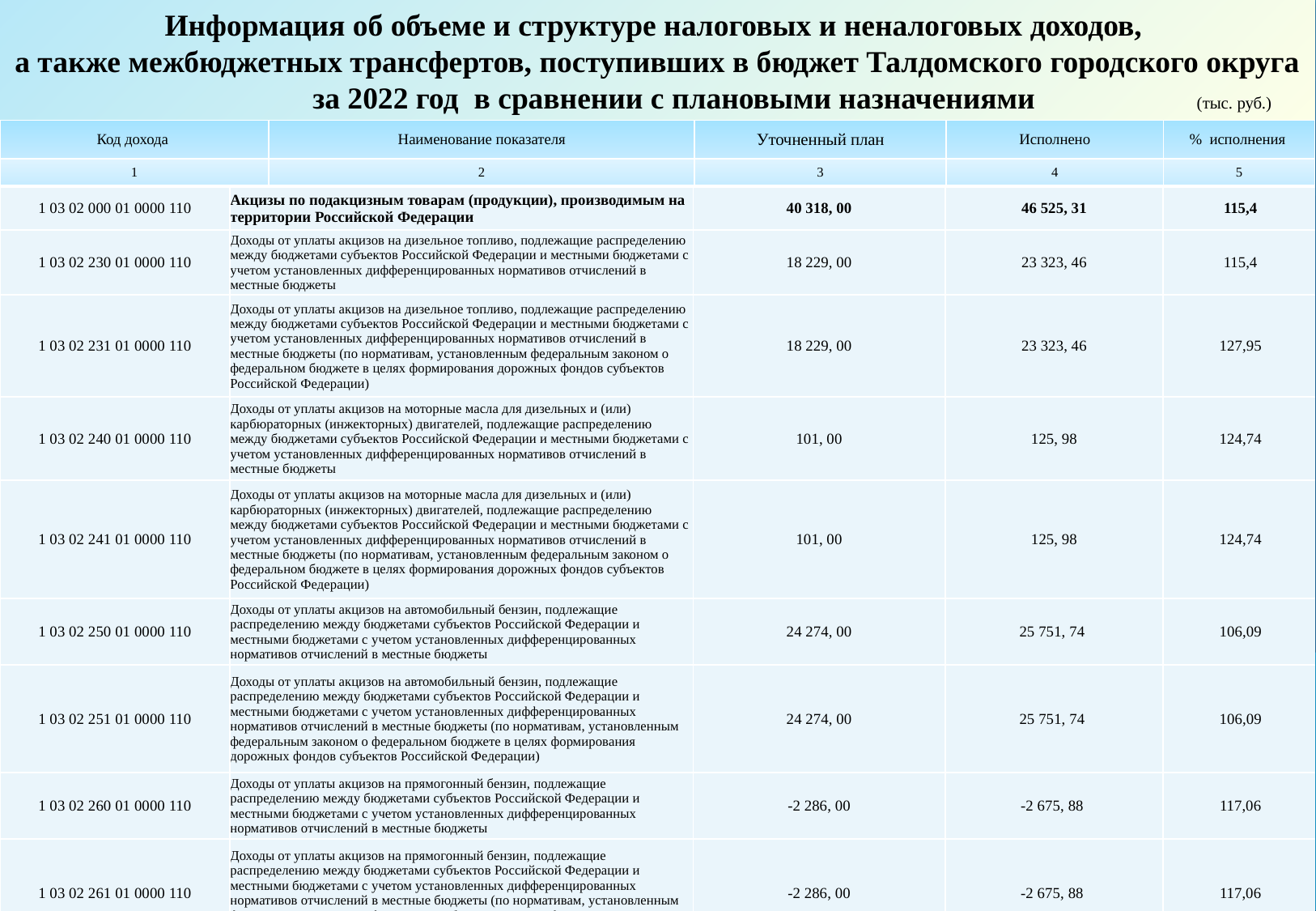

Информация об объеме и структуре налоговых и неналоговых доходов,
а также межбюджетных трансфертов, поступивших в бюджет Талдомского городского округа
                                   за 2022 год  в сравнении с плановыми назначениями                     (тыс. руб.)
| Код дохода | Наименование показателя | Уточненный план | Исполнено | % исполнения |
| --- | --- | --- | --- | --- |
| 1 | 2 | 3 | 4 | 5 |
| 1 03 02 000 01 0000 110 | Акцизы по подакцизным товарам (продукции), производимым на территории Российской Федерации | 40 318, 00 | 46 525, 31 | 115,4 |
| --- | --- | --- | --- | --- |
| 1 03 02 230 01 0000 110 | Доходы от уплаты акцизов на дизельное топливо, подлежащие распределению между бюджетами субъектов Российской Федерации и местными бюджетами с учетом установленных дифференцированных нормативов отчислений в местные бюджеты | 18 229, 00 | 23 323, 46 | 115,4 |
| 1 03 02 231 01 0000 110 | Доходы от уплаты акцизов на дизельное топливо, подлежащие распределению между бюджетами субъектов Российской Федерации и местными бюджетами с учетом установленных дифференцированных нормативов отчислений в местные бюджеты (по нормативам, установленным федеральным законом о федеральном бюджете в целях формирования дорожных фондов субъектов Российской Федерации) | 18 229, 00 | 23 323, 46 | 127,95 |
| 1 03 02 240 01 0000 110 | Доходы от уплаты акцизов на моторные масла для дизельных и (или) карбюраторных (инжекторных) двигателей, подлежащие распределению между бюджетами субъектов Российской Федерации и местными бюджетами с учетом установленных дифференцированных нормативов отчислений в местные бюджеты | 101, 00 | 125, 98 | 124,74 |
| 1 03 02 241 01 0000 110 | Доходы от уплаты акцизов на моторные масла для дизельных и (или) карбюраторных (инжекторных) двигателей, подлежащие распределению между бюджетами субъектов Российской Федерации и местными бюджетами с учетом установленных дифференцированных нормативов отчислений в местные бюджеты (по нормативам, установленным федеральным законом о федеральном бюджете в целях формирования дорожных фондов субъектов Российской Федерации) | 101, 00 | 125, 98 | 124,74 |
| 1 03 02 250 01 0000 110 | Доходы от уплаты акцизов на автомобильный бензин, подлежащие распределению между бюджетами субъектов Российской Федерации и местными бюджетами с учетом установленных дифференцированных нормативов отчислений в местные бюджеты | 24 274, 00 | 25 751, 74 | 106,09 |
| 1 03 02 251 01 0000 110 | Доходы от уплаты акцизов на автомобильный бензин, подлежащие распределению между бюджетами субъектов Российской Федерации и местными бюджетами с учетом установленных дифференцированных нормативов отчислений в местные бюджеты (по нормативам, установленным федеральным законом о федеральном бюджете в целях формирования дорожных фондов субъектов Российской Федерации) | 24 274, 00 | 25 751, 74 | 106,09 |
| 1 03 02 260 01 0000 110 | Доходы от уплаты акцизов на прямогонный бензин, подлежащие распределению между бюджетами субъектов Российской Федерации и местными бюджетами с учетом установленных дифференцированных нормативов отчислений в местные бюджеты | -2 286, 00 | -2 675, 88 | 117,06 |
| 1 03 02 261 01 0000 110 | Доходы от уплаты акцизов на прямогонный бензин, подлежащие распределению между бюджетами субъектов Российской Федерации и местными бюджетами с учетом установленных дифференцированных нормативов отчислений в местные бюджеты (по нормативам, установленным федеральным законом о федеральном бюджете в целях формирования дорожных фондов субъектов Российской Федерации) | -2 286, 00 | -2 675, 88 | 117,06 |
24